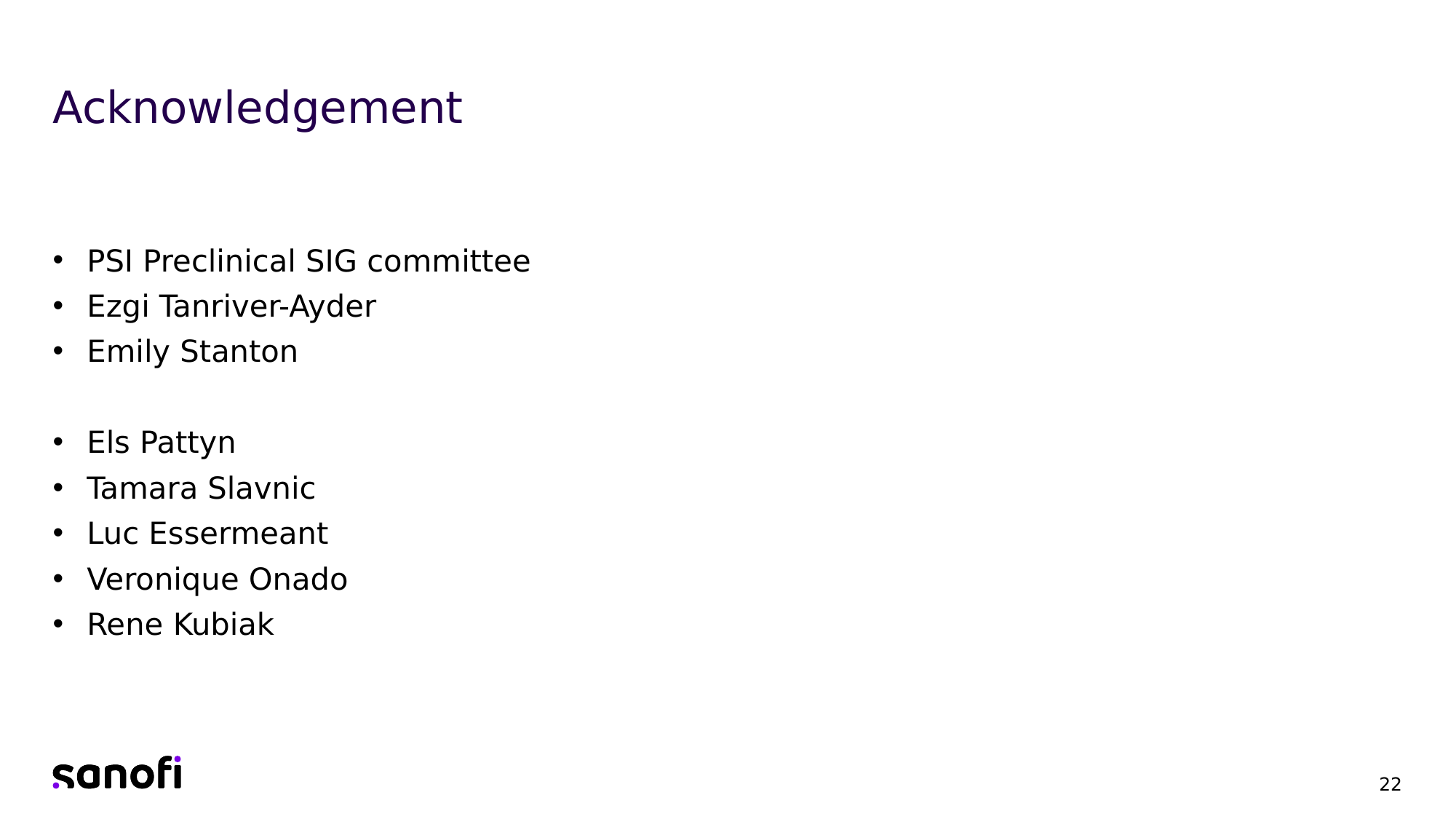

# Acknowledgement
PSI Preclinical SIG committee
Ezgi Tanriver-Ayder
Emily Stanton

Els Pattyn
Tamara Slavnic
Luc Essermeant
Veronique Onado
Rene Kubiak
22